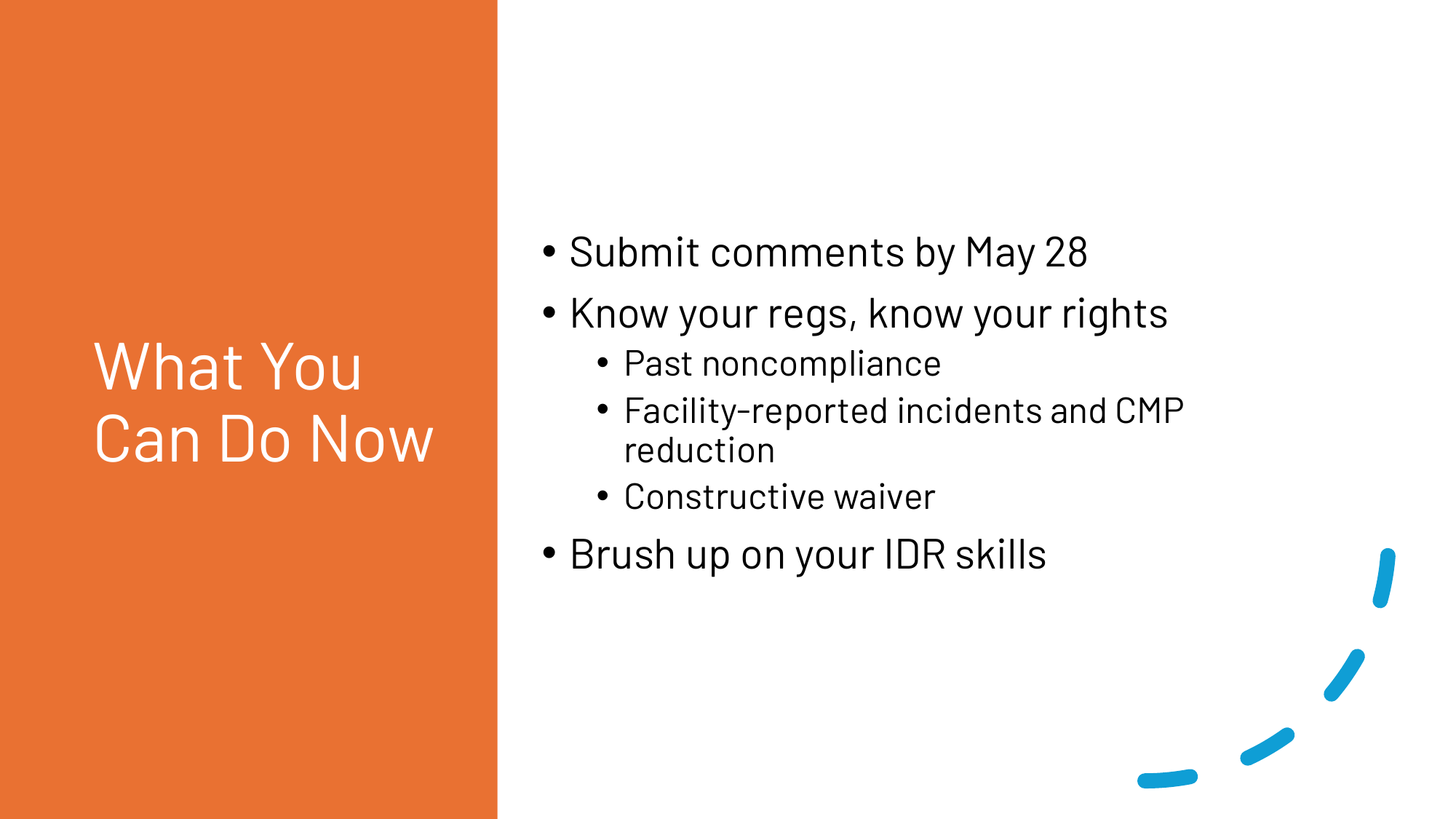

# What You Can Do Now
Submit comments by May 28
Know your regs, know your rights
Past noncompliance
Facility-reported incidents and CMP reduction
Constructive waiver
Brush up on your IDR skills